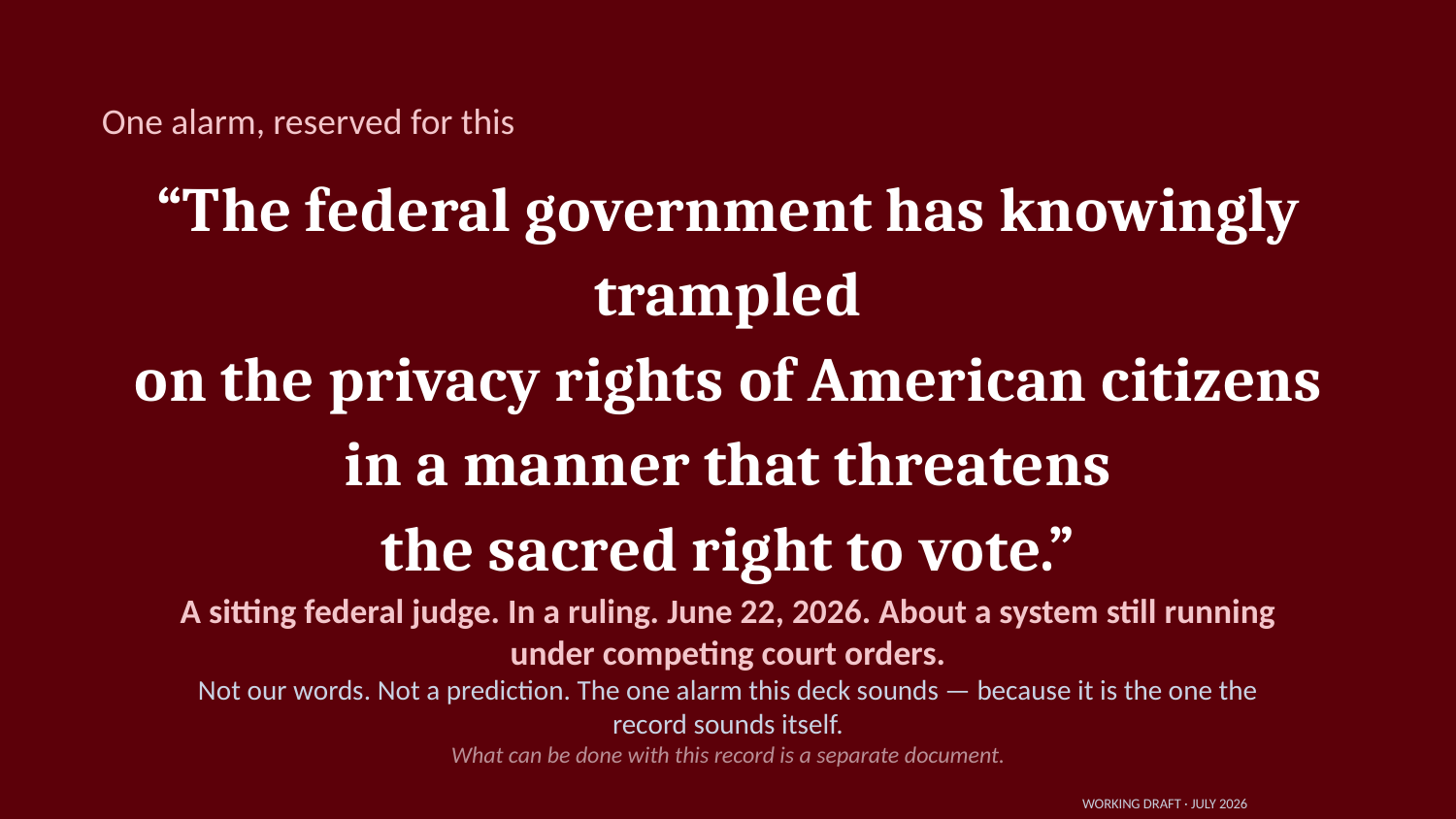

One alarm, reserved for this
“The federal government has knowingly trampled
on the privacy rights of American citizens
in a manner that threatens
the sacred right to vote.”
A sitting federal judge. In a ruling. June 22, 2026. About a system still running under competing court orders.
Not our words. Not a prediction. The one alarm this deck sounds — because it is the one the record sounds itself.
What can be done with this record is a separate document.
WORKING DRAFT · JULY 2026